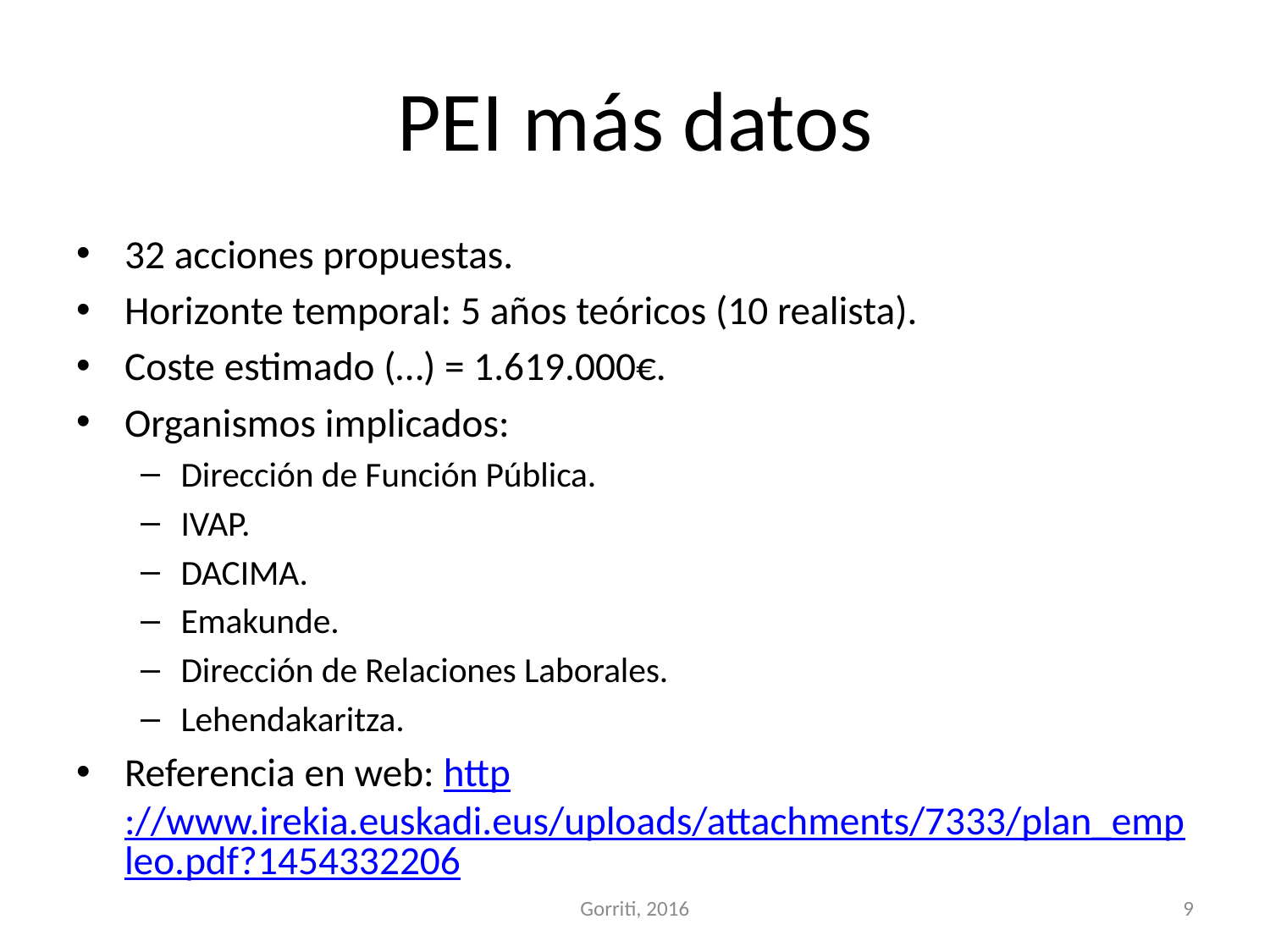

# PEI más datos
32 acciones propuestas.
Horizonte temporal: 5 años teóricos (10 realista).
Coste estimado (…) = 1.619.000€.
Organismos implicados:
Dirección de Función Pública.
IVAP.
DACIMA.
Emakunde.
Dirección de Relaciones Laborales.
Lehendakaritza.
Referencia en web: http://www.irekia.euskadi.eus/uploads/attachments/7333/plan_empleo.pdf?1454332206
Gorriti, 2016
9